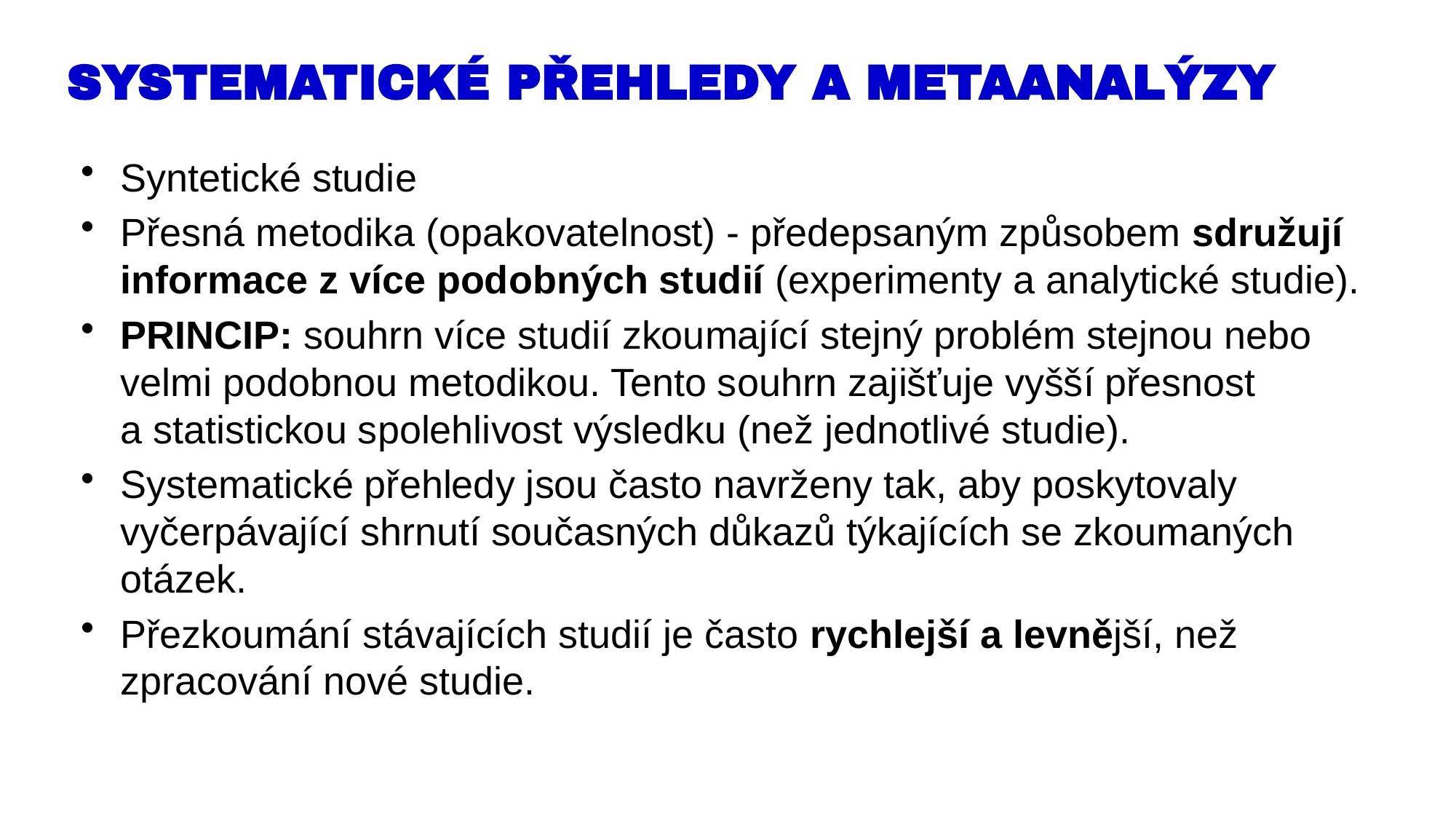

# SYSTEMATICKÉ PŘEHLEDY A METAANALÝZY
Syntetické studie
Přesná metodika (opakovatelnost) - předepsaným způsobem sdružují informace z více podobných studií (experimenty a analytické studie).
PRINCIP: souhrn více studií zkoumající stejný problém stejnou nebo velmi podobnou metodikou. Tento souhrn zajišťuje vyšší přesnost a statistickou spolehlivost výsledku (než jednotlivé studie).
Systematické přehledy jsou často navrženy tak, aby poskytovaly vyčerpávající shrnutí současných důkazů týkajících se zkoumaných otázek.
Přezkoumání stávajících studií je často rychlejší a levnější, než zpracování nové studie.